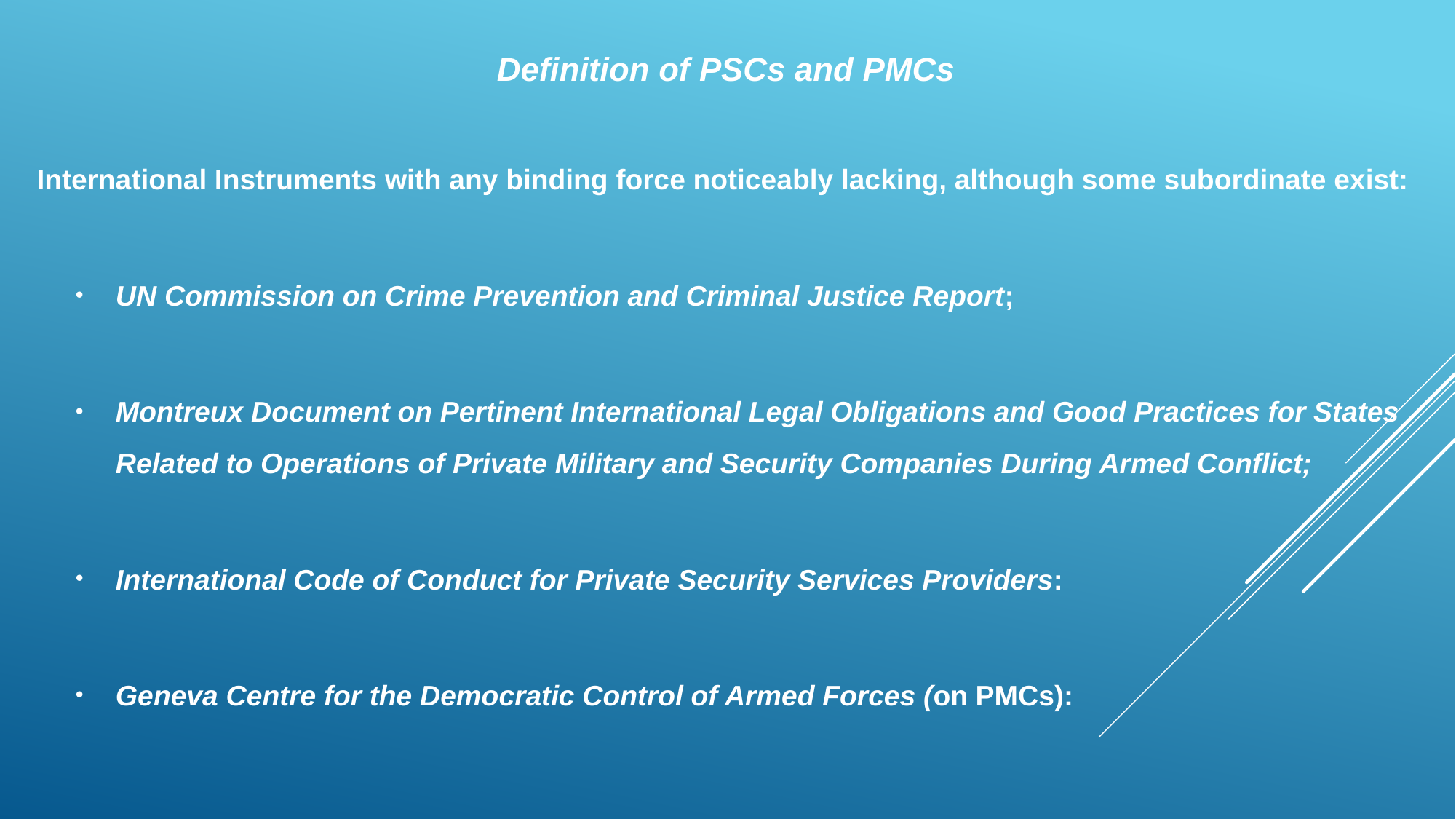

Definition of PSCs and PMCs

International Instruments with any binding force noticeably lacking, although some subordinate exist:

UN Commission on Crime Prevention and Criminal Justice Report;

Montreux Document on Pertinent International Legal Obligations and Good Practices for States Related to Operations of Private Military and Security Companies During Armed Conflict;

International Code of Conduct for Private Security Services Providers:

Geneva Centre for the Democratic Control of Armed Forces (on PMCs):